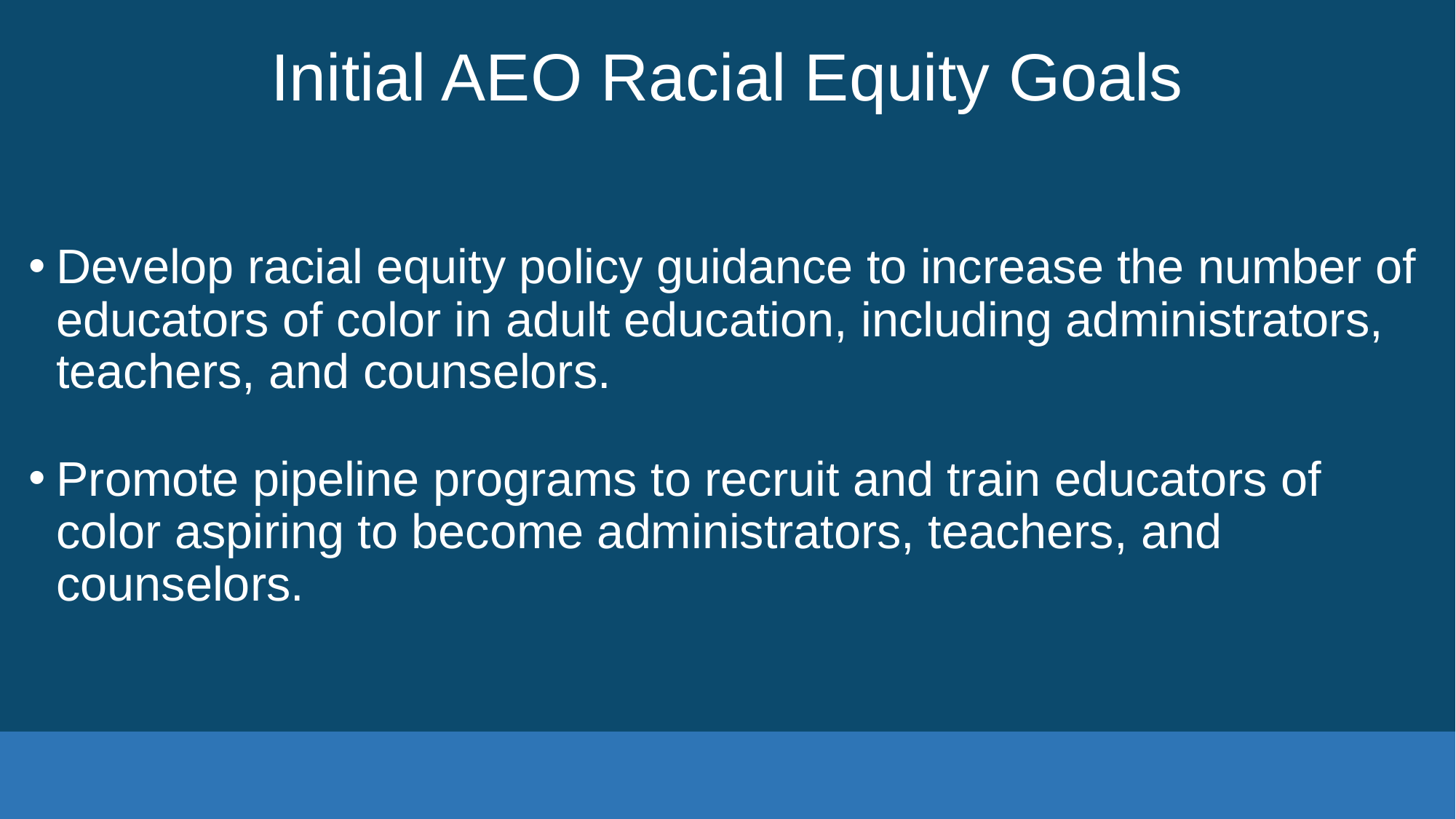

# Initial AEO Racial Equity Goals
Develop racial equity policy guidance to increase the number of educators of color in adult education, including administrators, teachers, and counselors.
Promote pipeline programs to recruit and train educators of color aspiring to become administrators, teachers, and counselors.